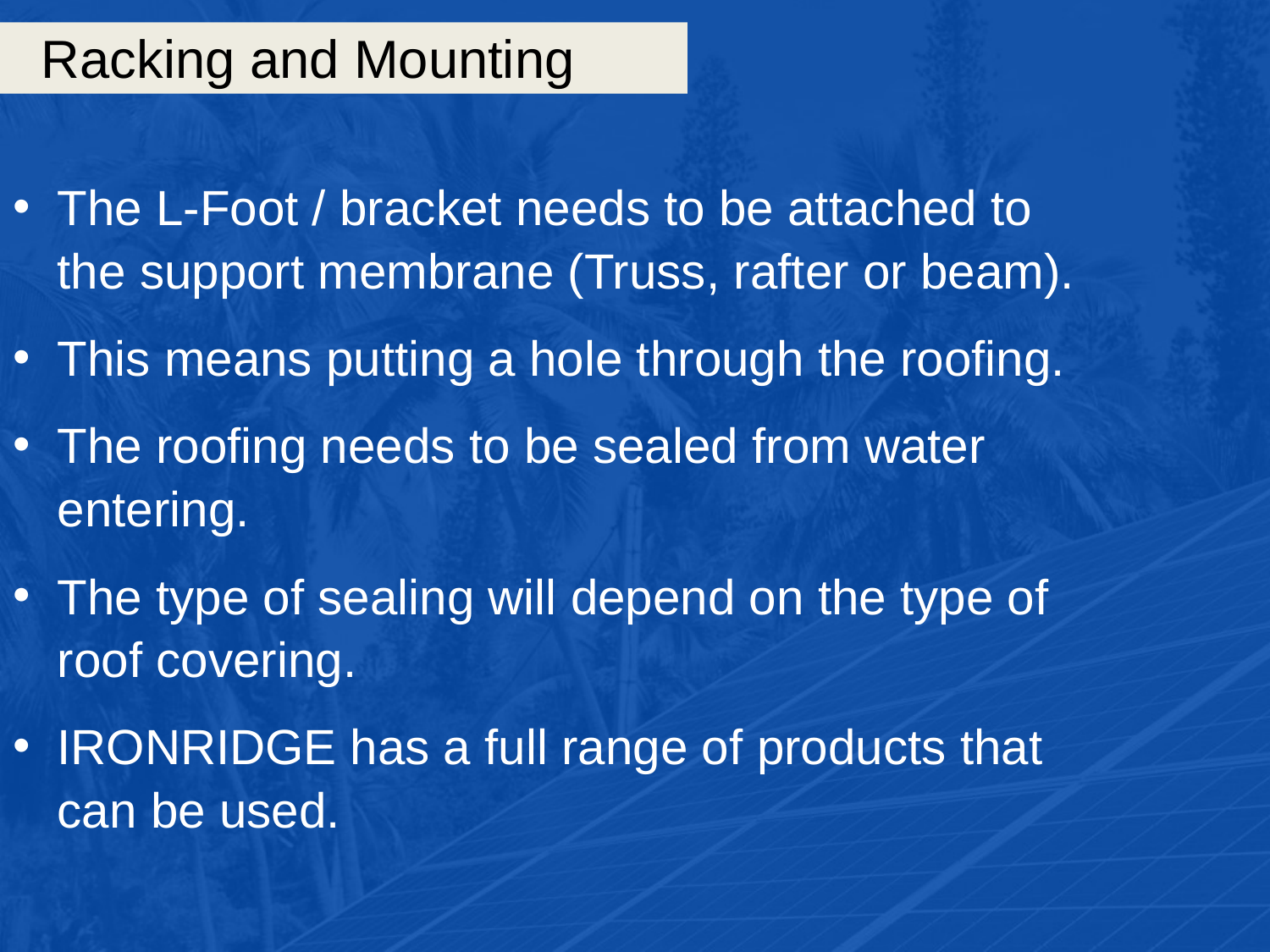

# Racking and Mounting
The L-Foot / bracket needs to be attached to the support membrane (Truss, rafter or beam).
This means putting a hole through the roofing.
The roofing needs to be sealed from water entering.
The type of sealing will depend on the type of roof covering.
IRONRIDGE has a full range of products that can be used.